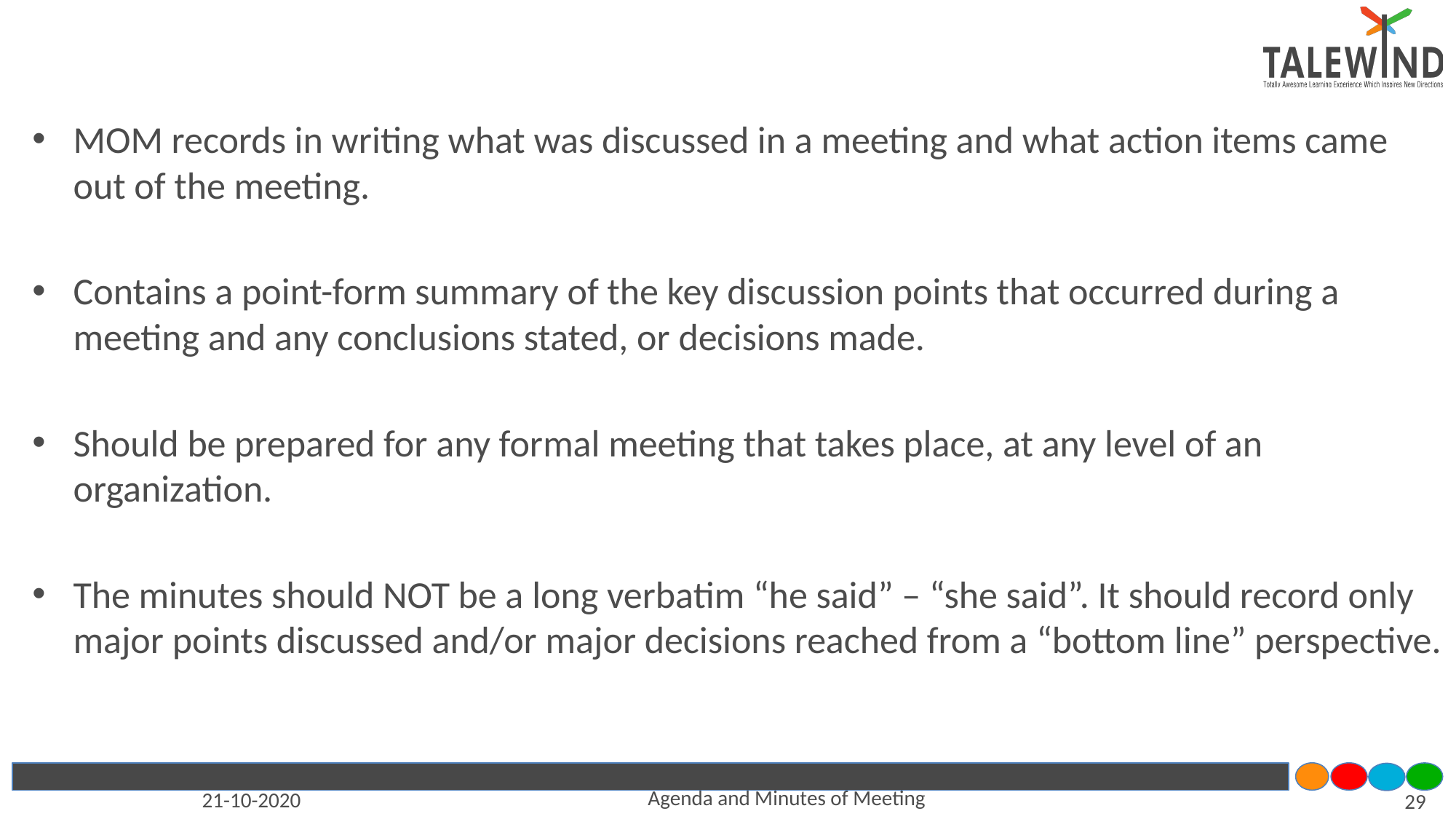

MOM records in writing what was discussed in a meeting and what action items came out of the meeting.

Contains a point-form summary of the key discussion points that occurred during a meeting and any conclusions stated, or decisions made.

Should be prepared for any formal meeting that takes place, at any level of an organization.

The minutes should NOT be a long verbatim “he said” – “she said”. It should record only major points discussed and/or major decisions reached from a “bottom line” perspective.
Agenda and Minutes of Meeting
21-10-2020
29